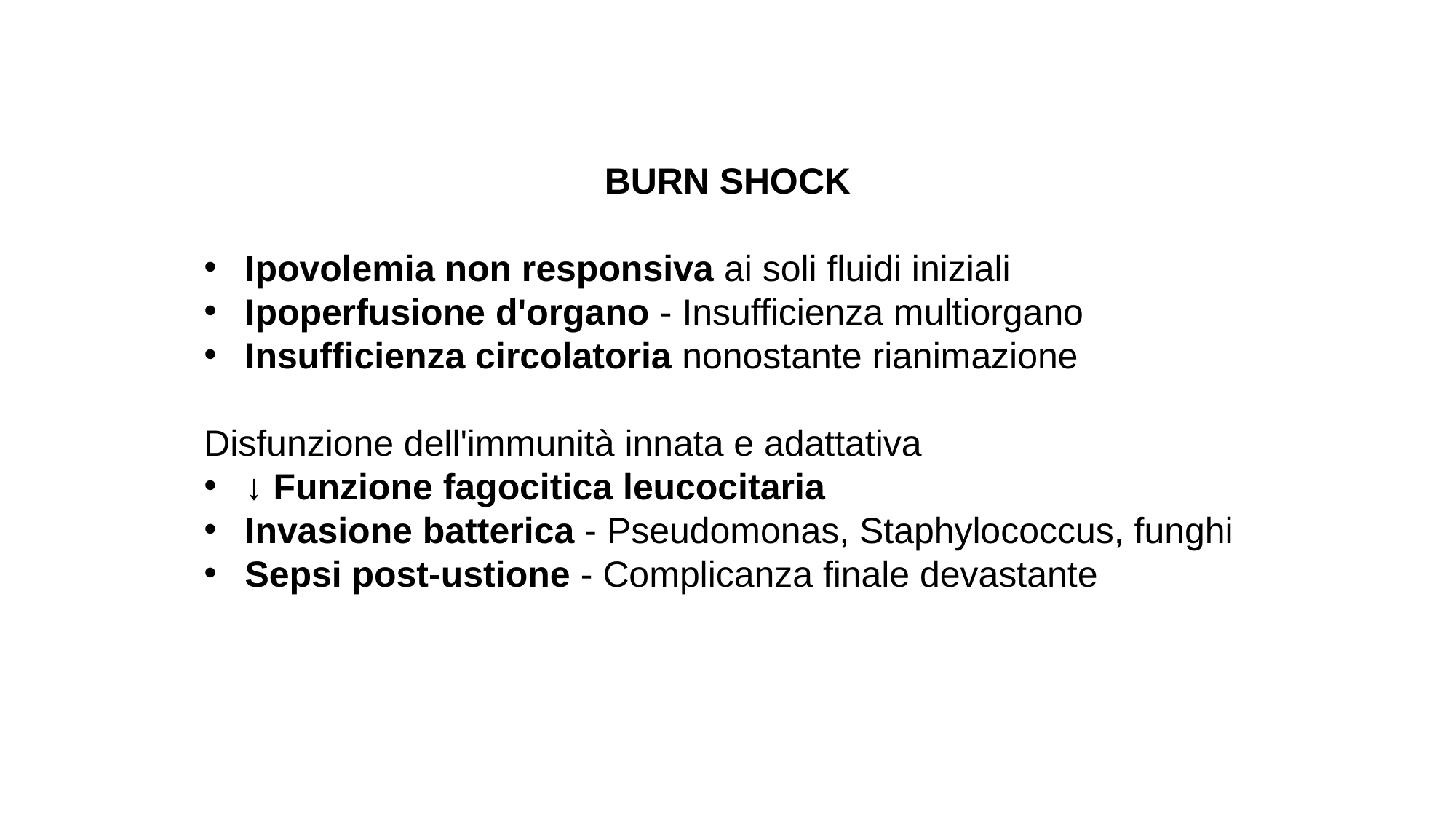

BURN SHOCK

Ipovolemia non responsiva ai soli fluidi iniziali
Ipoperfusione d'organo - Insufficienza multiorgano
Insufficienza circolatoria nonostante rianimazione

Disfunzione dell'immunità innata e adattativa
↓ Funzione fagocitica leucocitaria
Invasione batterica - Pseudomonas, Staphylococcus, funghi
Sepsi post-ustione - Complicanza finale devastante